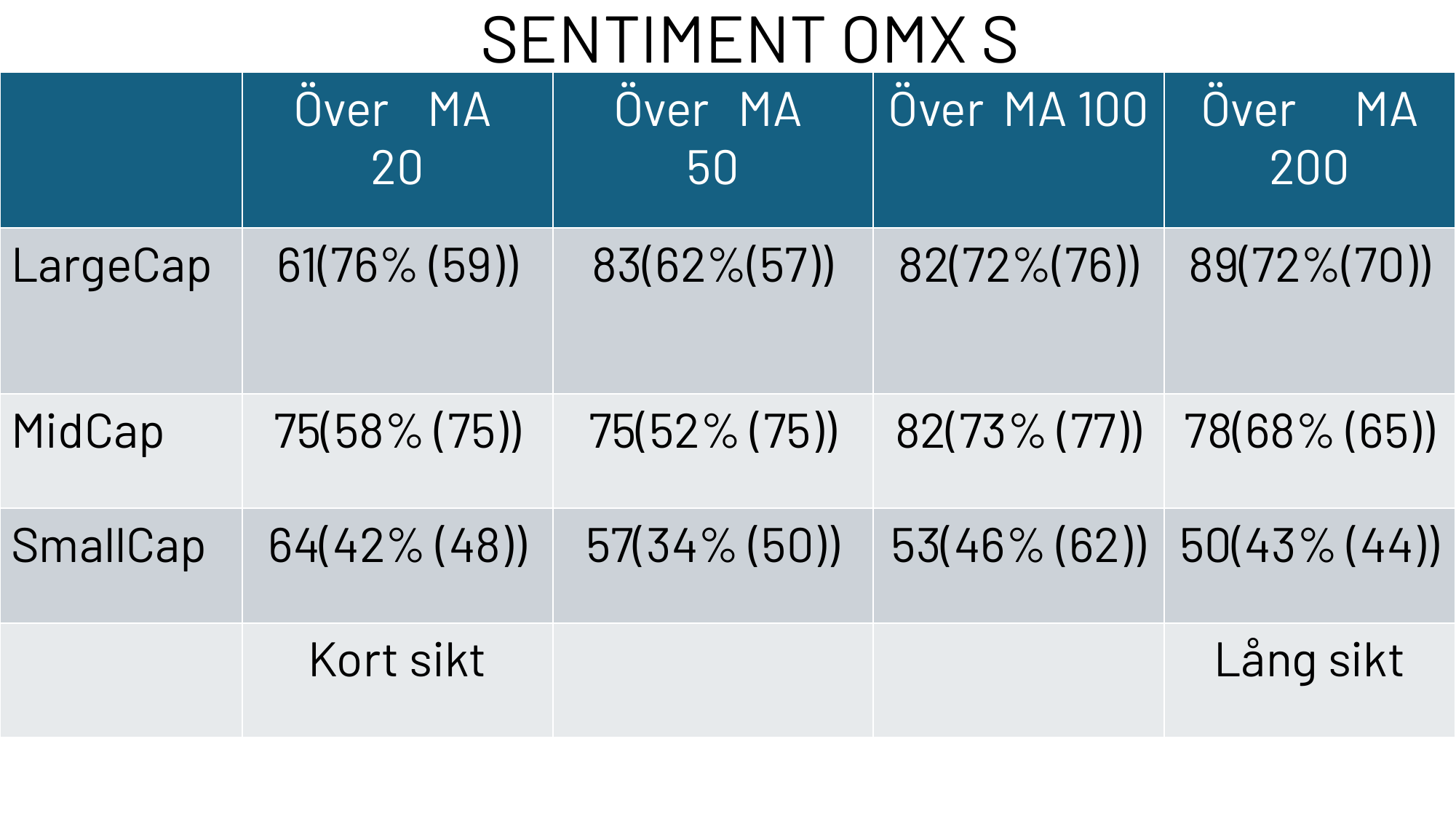

# SENTIMENT OMX S
|  | Över MA 20 | Över MA 50 | Över MA 100 | Över MA 200 |
| --- | --- | --- | --- | --- |
| LargeCap | 61(76% (59)) | 83(62%(57)) | 82(72%(76)) | 89(72%(70)) |
| MidCap | 75(58% (75)) | 75(52% (75)) | 82(73% (77)) | 78(68% (65)) |
| SmallCap | 64(42% (48)) | 57(34% (50)) | 53(46% (62)) | 50(43% (44)) |
|  | Kort sikt |  |  | Lång sikt |